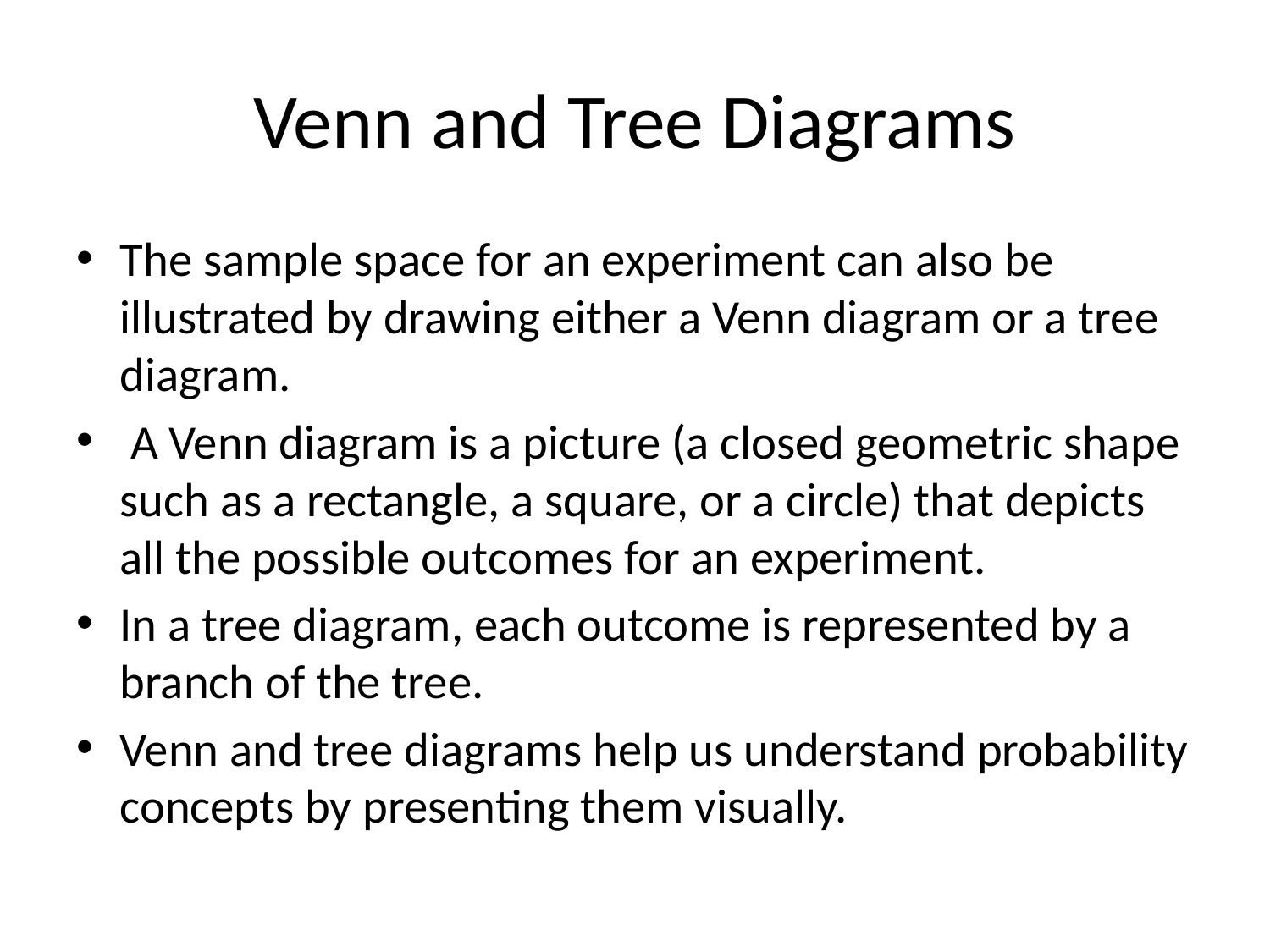

# Venn and Tree Diagrams
The sample space for an experiment can also be illustrated by drawing either a Venn diagram or a tree diagram.
 A Venn diagram is a picture (a closed geometric shape such as a rectangle, a square, or a circle) that depicts all the possible outcomes for an experiment.
In a tree diagram, each outcome is represented by a branch of the tree.
Venn and tree diagrams help us understand probability concepts by presenting them visually.